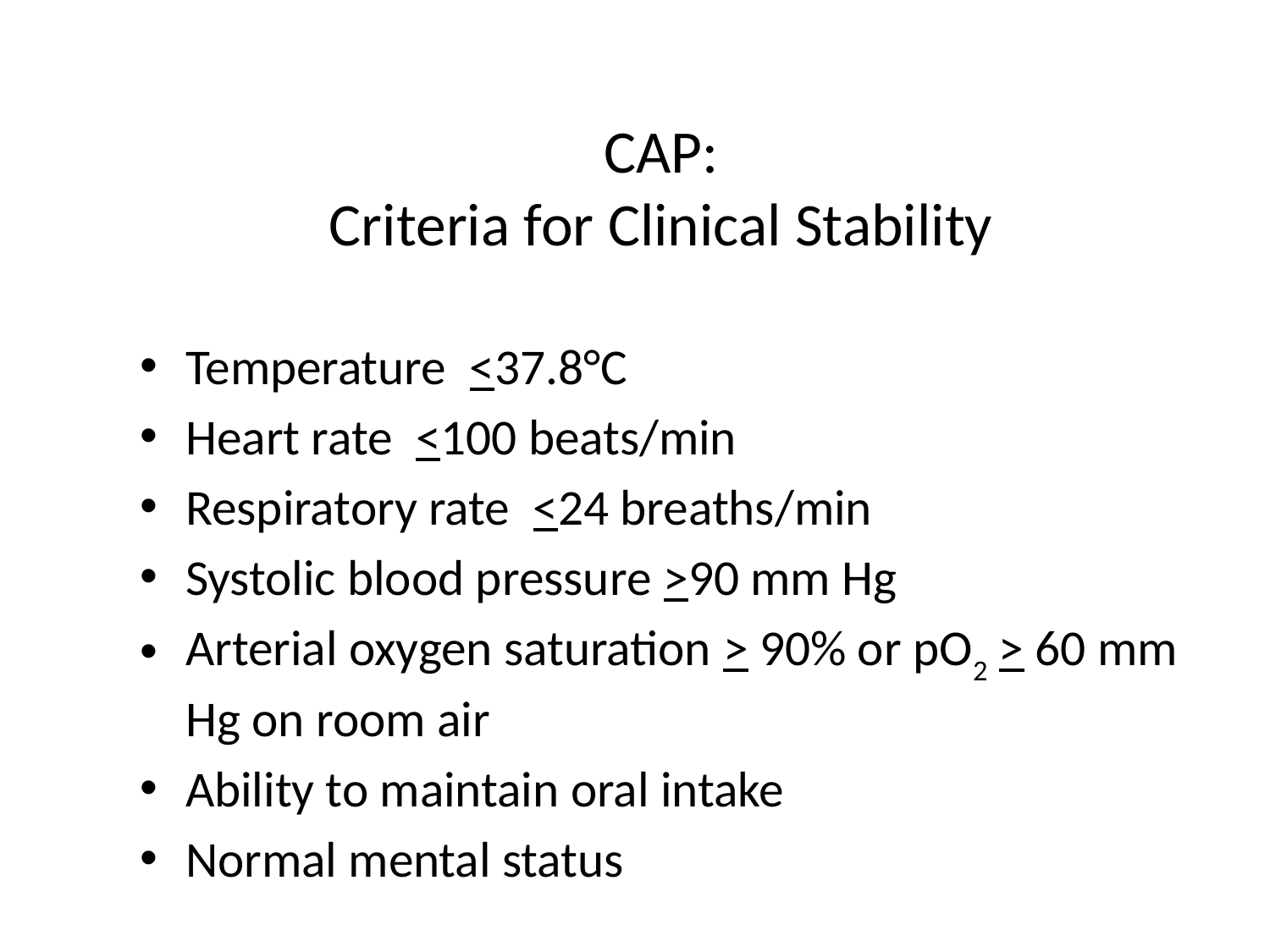

# CAP: Criteria for Clinical Stability
Temperature  <37.8°C
Heart rate  <100 beats/min
Respiratory rate  <24 breaths/min
Systolic blood pressure >90 mm Hg
Arterial oxygen saturation > 90% or pO2 > 60 mm Hg on room air
Ability to maintain oral intake
Normal mental status